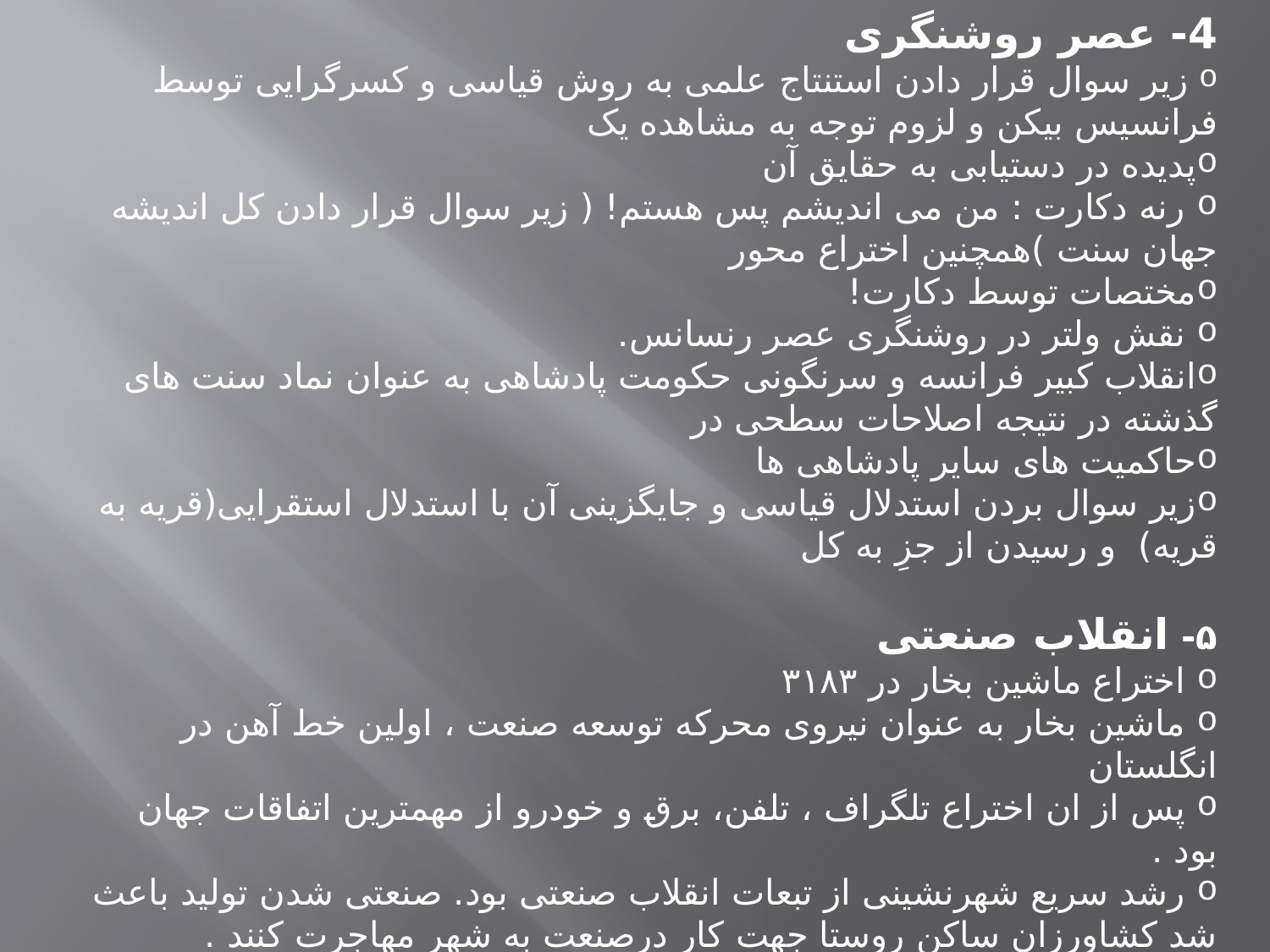

4- عصر روشنگری
 زیر سوال قرار دادن استنتاج علمی به روش قیاسی و کسرگرایی توسط فرانسیس بیکن و لزوم توجه به مشاهده یک
پدیده در دستیابی به حقایق آن
 رنه دکارت : من می اندیشم پس هستم! ( زیر سوال قرار دادن کل اندیشه جهان سنت )همچنین اختراع محور
مختصات توسط دکارت!
 نقش ولتر در روشنگری عصر رنسانس.
انقلاب کبیر فرانسه و سرنگونی حکومت پادشاهی به عنوان نماد سنت های گذشته در نتیجه اصلاحات سطحی در
حاکمیت های سایر پادشاهی ها
زیر سوال بردن استدلال قیاسی و جایگزینی آن با استدلال استقرایی(قریه به قریه)  و رسیدن از جزِ به کل

۵- انقلاب صنعتی
 اختراع ماشین بخار در ۳۱۸۳
 ماشین بخار به عنوان نیروی محرکه توسعه صنعت ، اولین خط آهن در انگلستان
 پس از ان اختراع تلگراف ، تلفن، برق و خودرو از مهمترین اتفاقات جهان بود .
 رشد سریع شهرنشینی از تبعات انقلاب صنعتی بود. صنعتی شدن تولید باعث شد کشاورزان ساکن روستا جهت کار درصنعت به شهر مهاجرت کنند .
 پدید آمدن طبقات جدید اجتماعی کارگر صنعتی و مالکان صنعتی(بورژوازی)، اختلافات این دو طبقه و در نهایت
 نظریه های ضد سرمایه داری مانند سوسیالیسم و کمونیسم
 پیشرفت سلاح جنگی موجب از بین رفتن برج ها ، دروازه ها و خندق های شهرها شد.
 اتوموبیل مقیاس شهر را عوض کرد . مقیاس انسانی تبدیل به مقیاس اتوموبیل شد و دیگر مجاورت محل کار و سکونت ارزش خود را از دست داد .